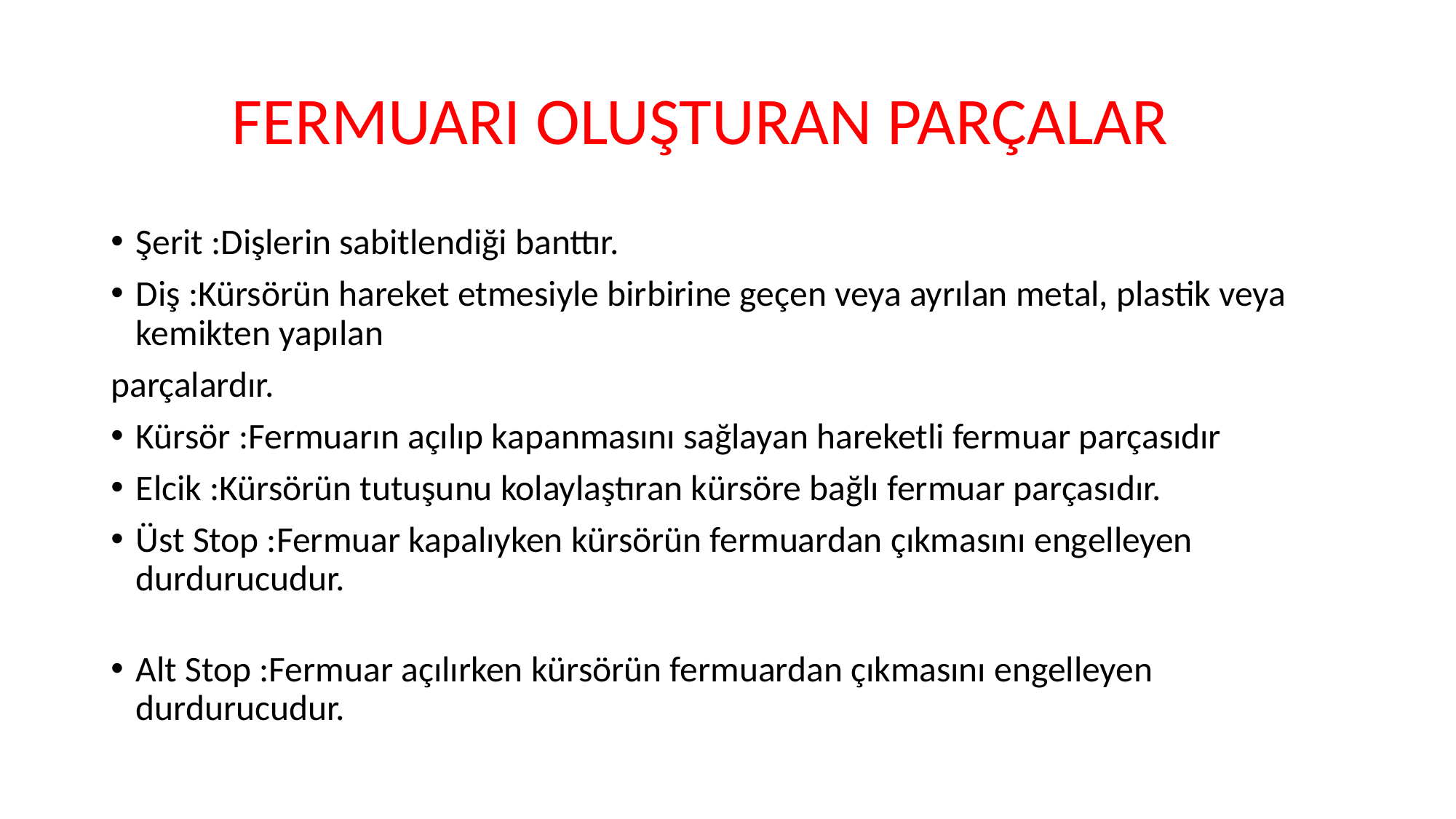

# FERMUARI OLUŞTURAN PARÇALAR
Şerit :Dişlerin sabitlendiği banttır.
Diş :Kürsörün hareket etmesiyle birbirine geçen veya ayrılan metal, plastik veya kemikten yapılan
parçalardır.
Kürsör :Fermuarın açılıp kapanmasını sağlayan hareketli fermuar parçasıdır
Elcik :Kürsörün tutuşunu kolaylaştıran kürsöre bağlı fermuar parçasıdır.
Üst Stop :Fermuar kapalıyken kürsörün fermuardan çıkmasını engelleyen durdurucudur.
Alt Stop :Fermuar açılırken kürsörün fermuardan çıkmasını engelleyen durdurucudur.